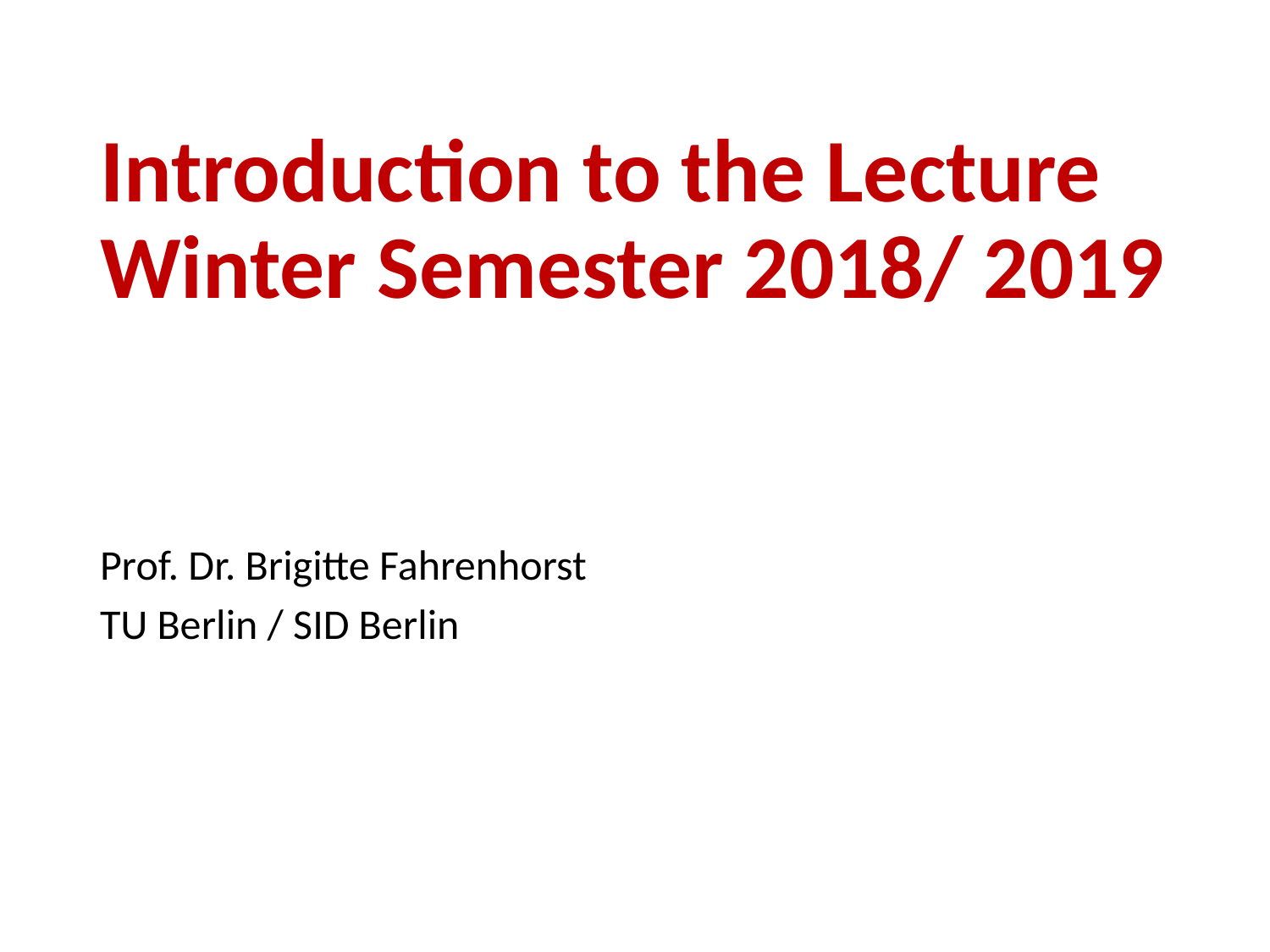

# Introduction to the Lecture Winter Semester 2018/ 2019

Prof. Dr. Brigitte Fahrenhorst
TU Berlin / SID Berlin